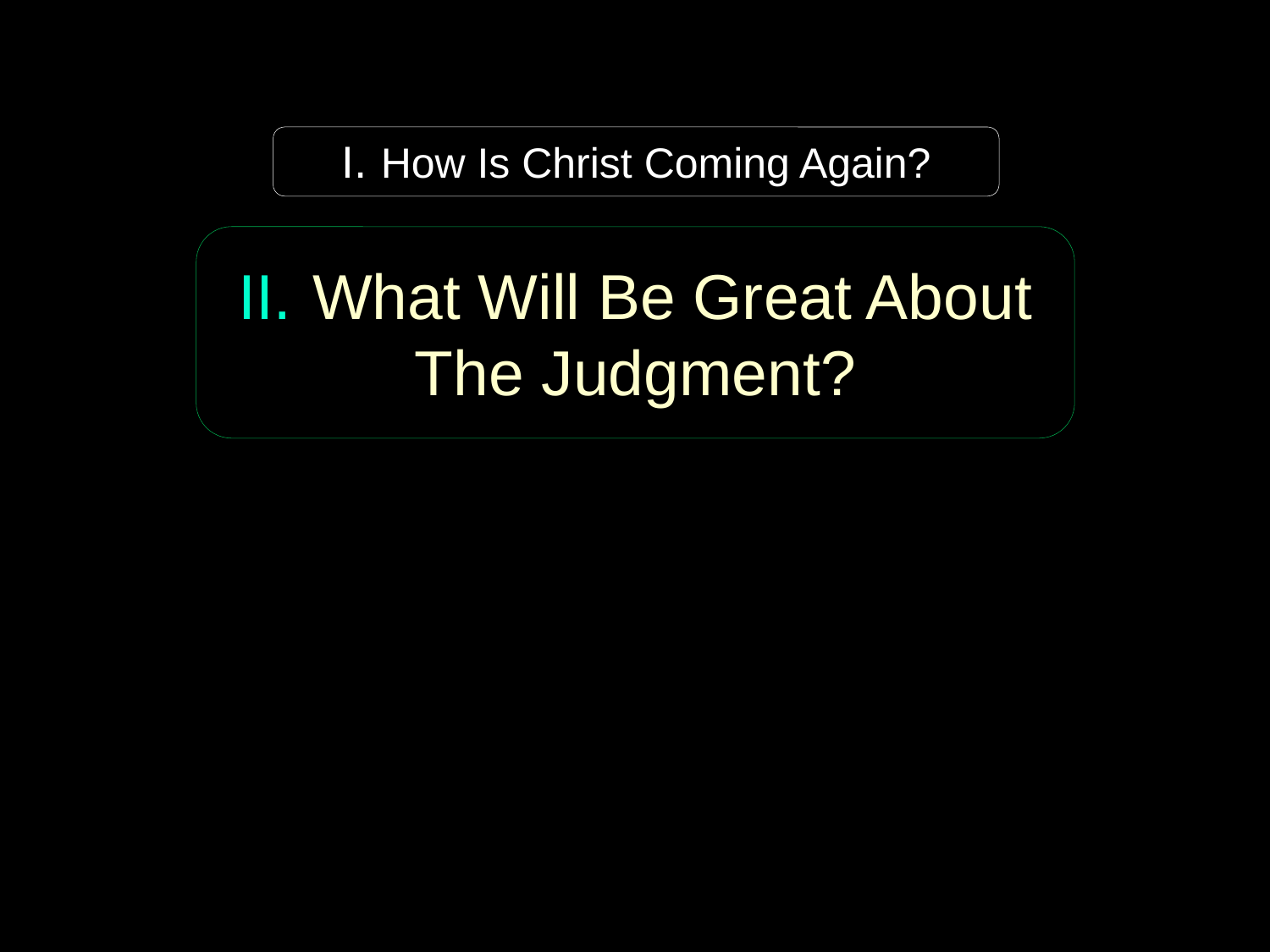

I. How Is Christ Coming Again?
II. What Will Be Great About The Judgment?